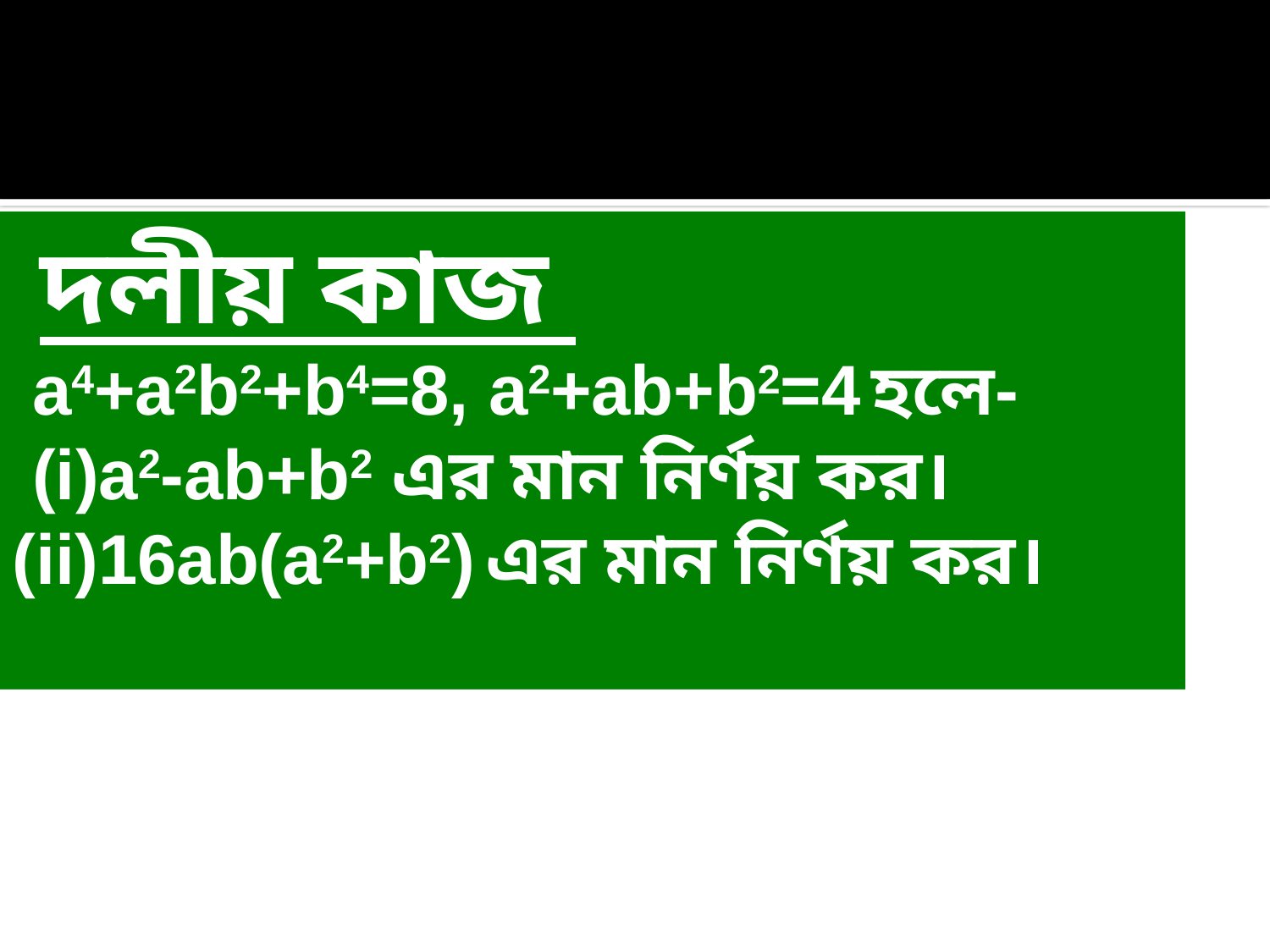

দলীয় কাজ
 a4+a2b2+b4=8, a2+ab+b2=4 হলে-
 (i)a2-ab+b2 এর মান নির্ণয় কর।
(ii)16ab(a2+b2) এর মান নির্ণয় কর।